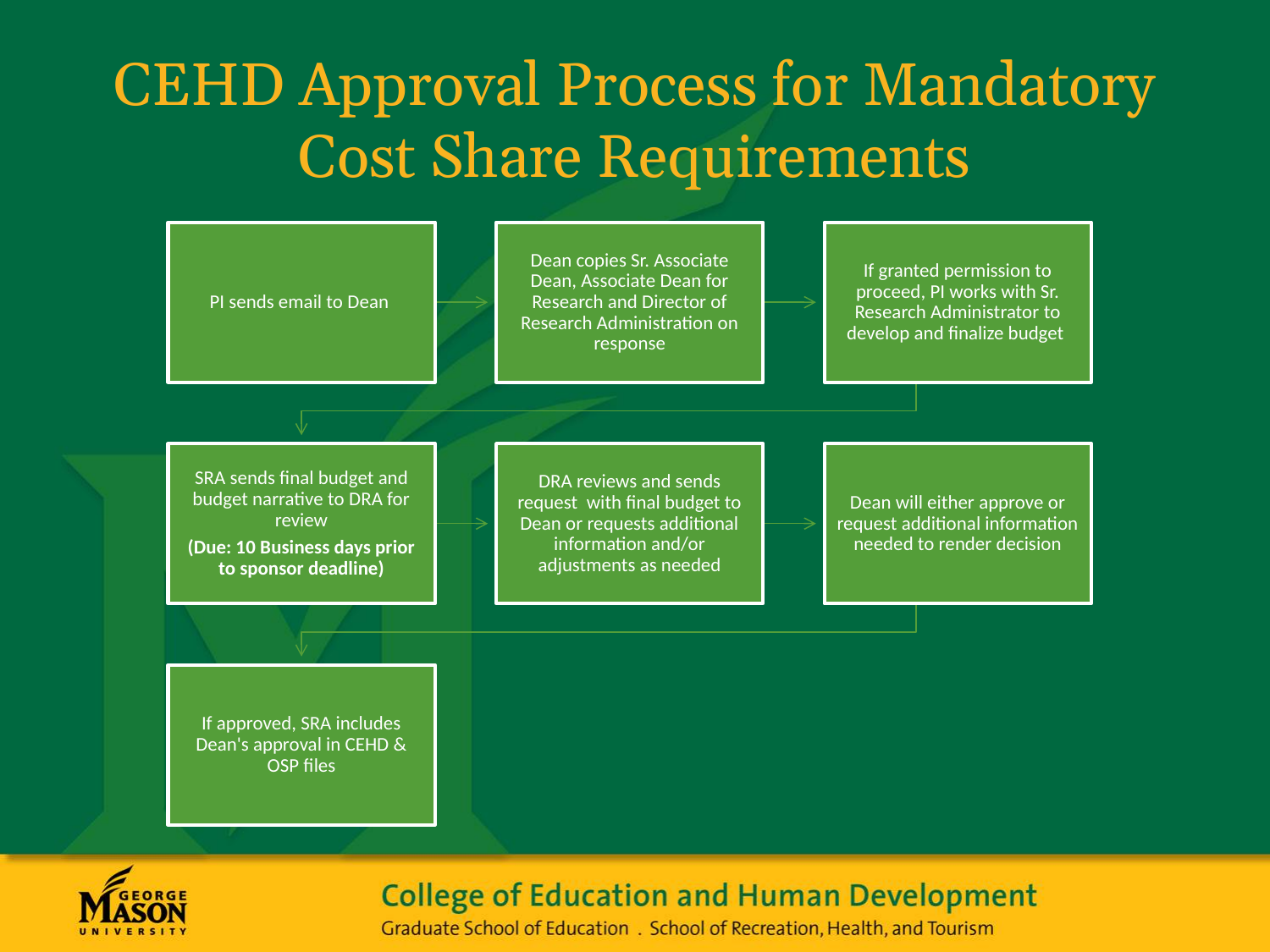

# CEHD Approval Process for Mandatory Cost Share Requirements

PI sends email to Dean

Dean copies Sr. Associate Dean, Associate Dean for Research and Director of Research Administration on response

If granted permission to proceed, PI works with Sr. Research Administrator to develop and finalize budget

SRA sends final budget and budget narrative to DRA for review
(Due: 10 Business days prior to sponsor deadline)

DRA reviews and sends request  with final budget to Dean or requests additional information and/or adjustments as needed

Dean will either approve or request additional information needed to render decision
If approved, SRA includes Dean's approval in CEHD & OSP files